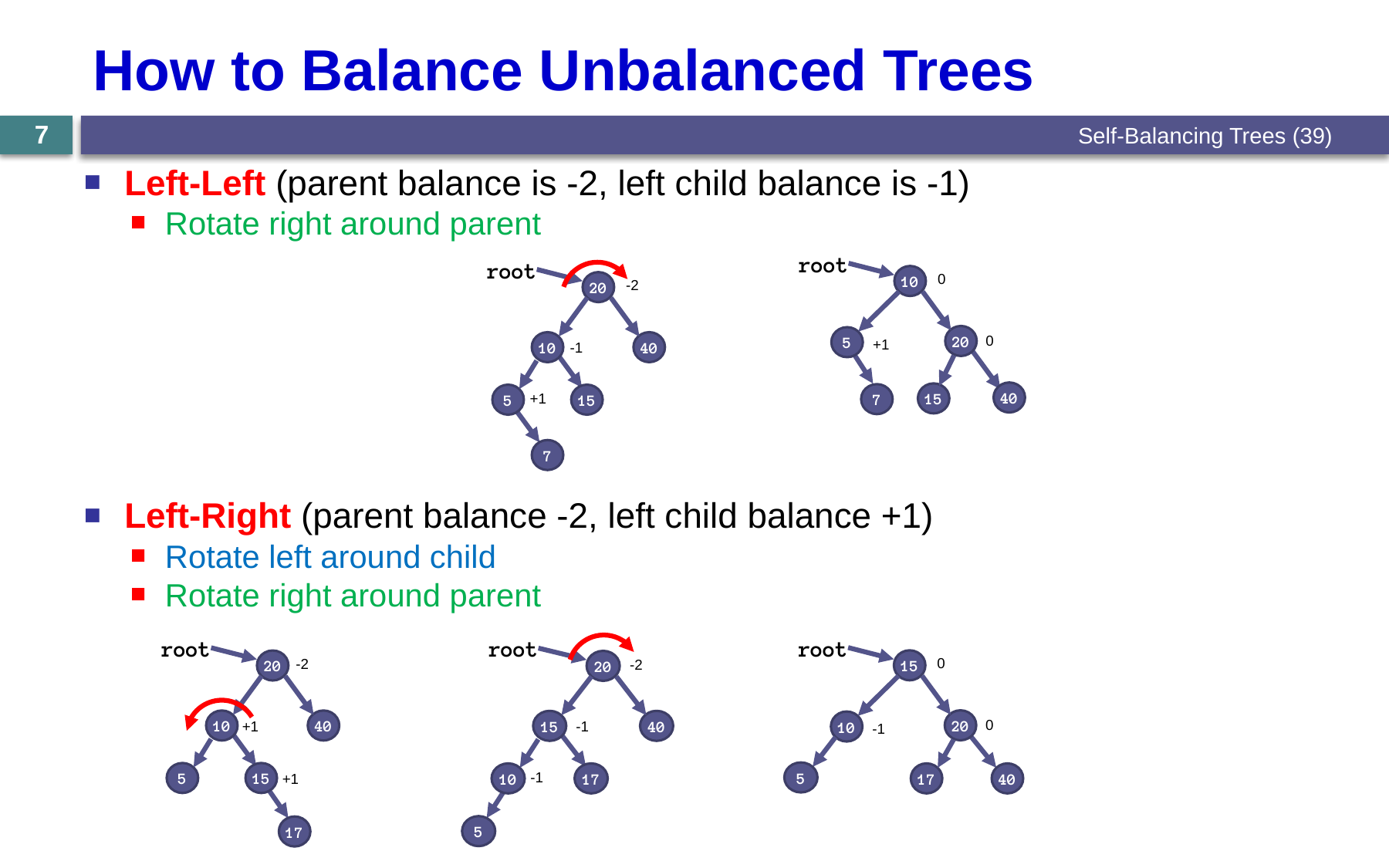

# How to Balance Unbalanced Trees
Self-Balancing Trees (39)
7
Left-Left (parent balance is -2, left child balance is -1)
Rotate right around parent
root
10
20
5
40
7
root
20
10
40
5
15
7

0
-2
0
+1
-1
15
+1
Left-Right (parent balance -2, left child balance +1)
Rotate left around child
Rotate right around parent
root
15
20
10
40
root
20
10
40
5
15
17
root
20
15
40
10
17
5

0
-2
-2

0
+1
-1
-1
5
-1
17
+1